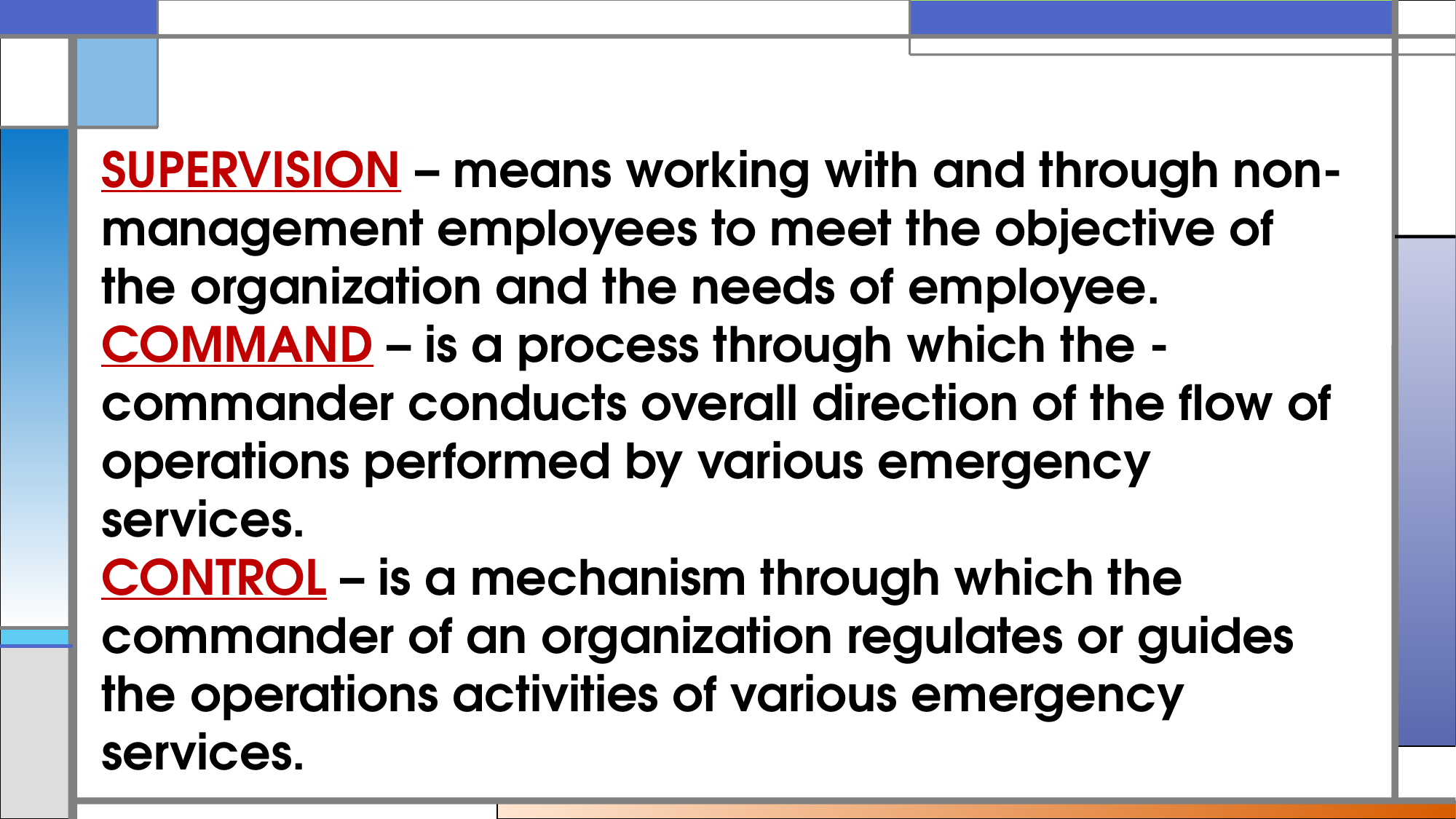

SUPERVISION – means working with and through non-management employees to meet the objective of the organization and the needs of employee.
COMMAND – is a process through which the -commander conducts overall direction of the flow of operations performed by various emergency services.
CONTROL – is a mechanism through which the commander of an organization regulates or guides the operations activities of various emergency services.